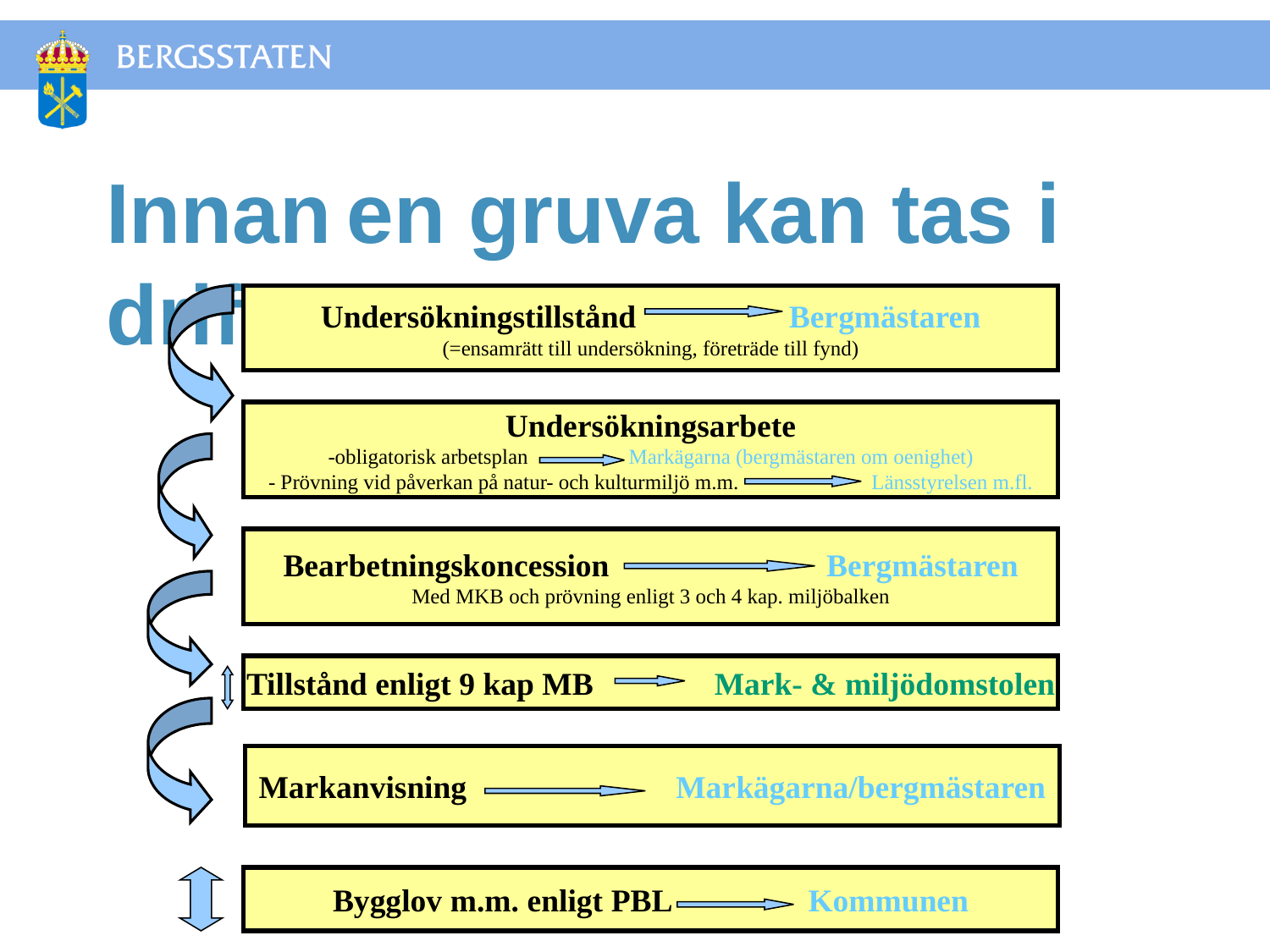

# Innan en gruva kan tas i drift

Undersökningstillstånd                   Bergmästaren
(=ensamrätt till undersökning, företräde till fynd)

Undersökningsarbete
-obligatorisk arbetsplan                   Markägarna (bergmästaren om oenighet)
- Prövning vid påverkan på natur- och kulturmiljö m.m.                         Länsstyrelsen m.fl.

Bearbetningskoncession                           Bergmästaren
Med MKB och prövning enligt 3 och 4 kap. miljöbalken

Tillstånd enligt 9 kap MB               Mark- & miljödomstolen

Markanvisning                          Markägarna/bergmästaren

Bygglov m.m. enligt PBL                 Kommunen